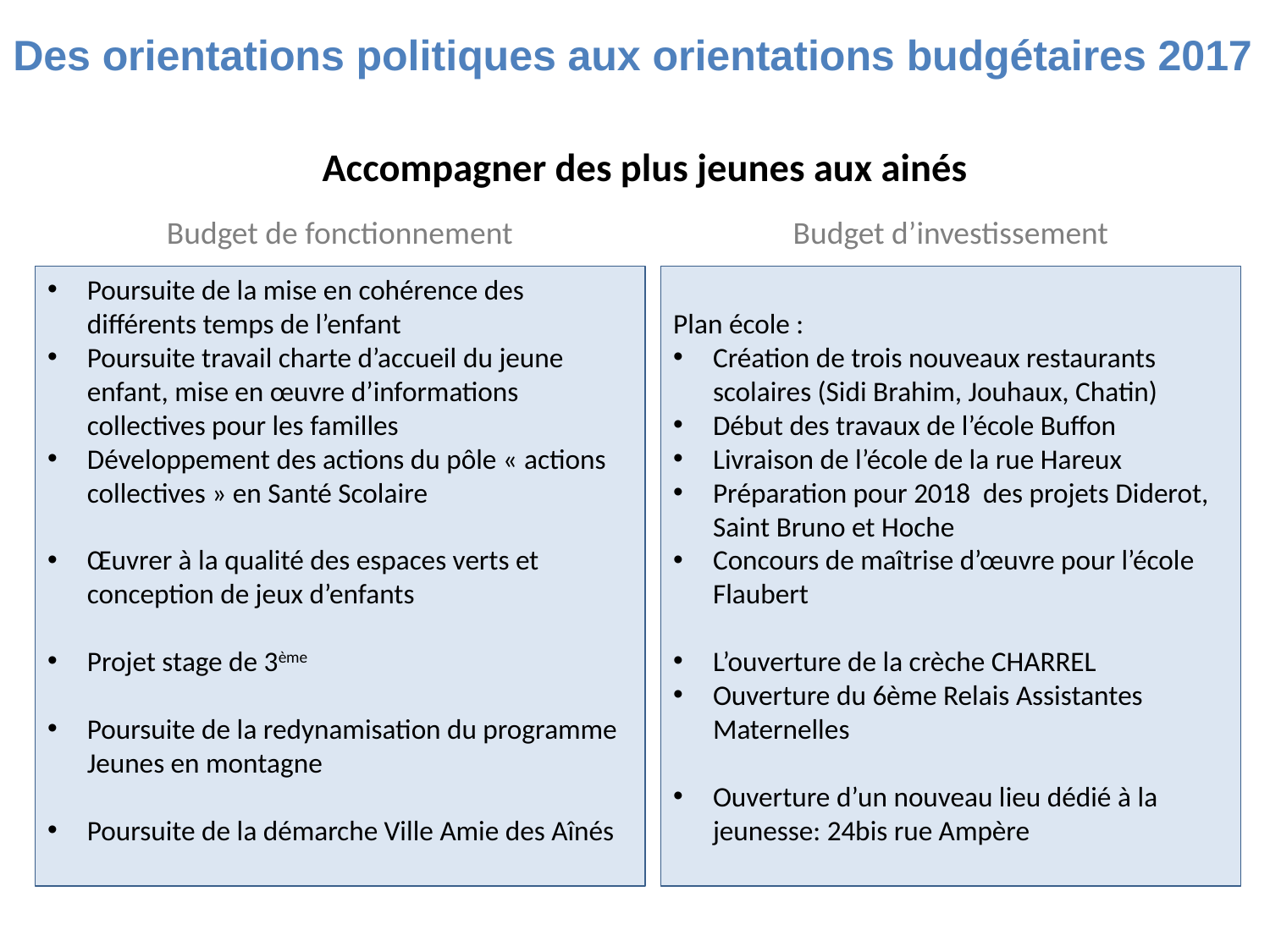

# Des orientations politiques aux orientations budgétaires 2017
Accompagner des plus jeunes aux ainés

Budget de fonctionnement
Budget d’investissement
Poursuite de la mise en cohérence des différents temps de l’enfant
Poursuite travail charte d’accueil du jeune enfant, mise en œuvre d’informations collectives pour les familles
Développement des actions du pôle « actions collectives » en Santé Scolaire

Œuvrer à la qualité des espaces verts et conception de jeux d’enfants

Projet stage de 3ème

Poursuite de la redynamisation du programme Jeunes en montagne

Poursuite de la démarche Ville Amie des Aînés

Plan école :
Création de trois nouveaux restaurants scolaires (Sidi Brahim, Jouhaux, Chatin)
Début des travaux de l’école Buffon
Livraison de l’école de la rue Hareux
Préparation pour 2018  des projets Diderot, Saint Bruno et Hoche
Concours de maîtrise d’œuvre pour l’école Flaubert

L’ouverture de la crèche CHARREL
Ouverture du 6ème Relais Assistantes Maternelles

Ouverture d’un nouveau lieu dédié à la jeunesse: 24bis rue Ampère